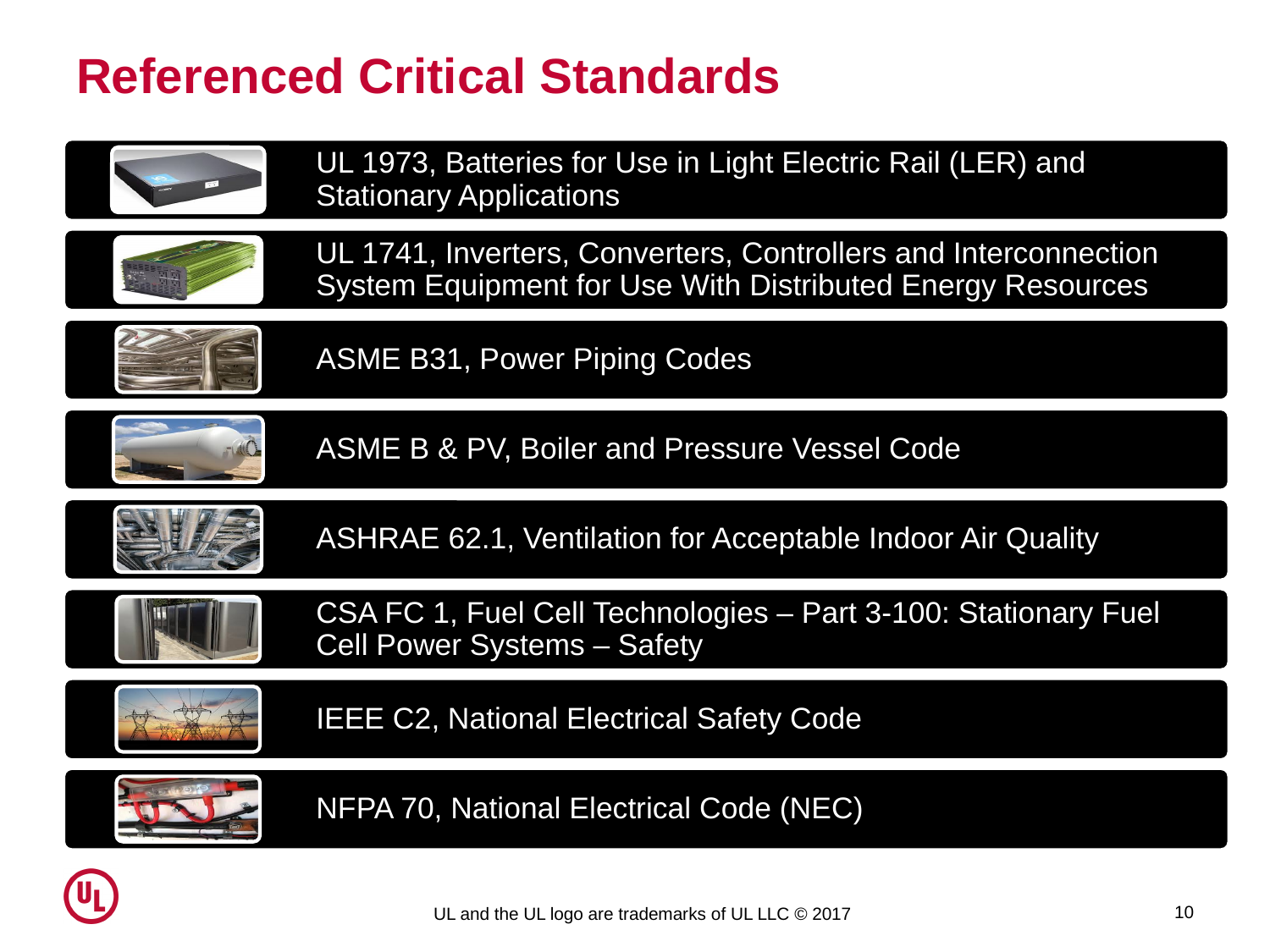

# Referenced Critical Standards
UL 1973, Batteries for Use in Light Electric Rail (LER) and Stationary Applications
UL 1741, Inverters, Converters, Controllers and Interconnection System Equipment for Use With Distributed Energy Resources
ASME B31, Power Piping Codes
ASME B & PV, Boiler and Pressure Vessel Code
ASHRAE 62.1, Ventilation for Acceptable Indoor Air Quality
CSA FC 1, Fuel Cell Technologies – Part 3-100: Stationary Fuel Cell Power Systems – Safety
IEEE C2, National Electrical Safety Code
NFPA 70, National Electrical Code (NEC)
10